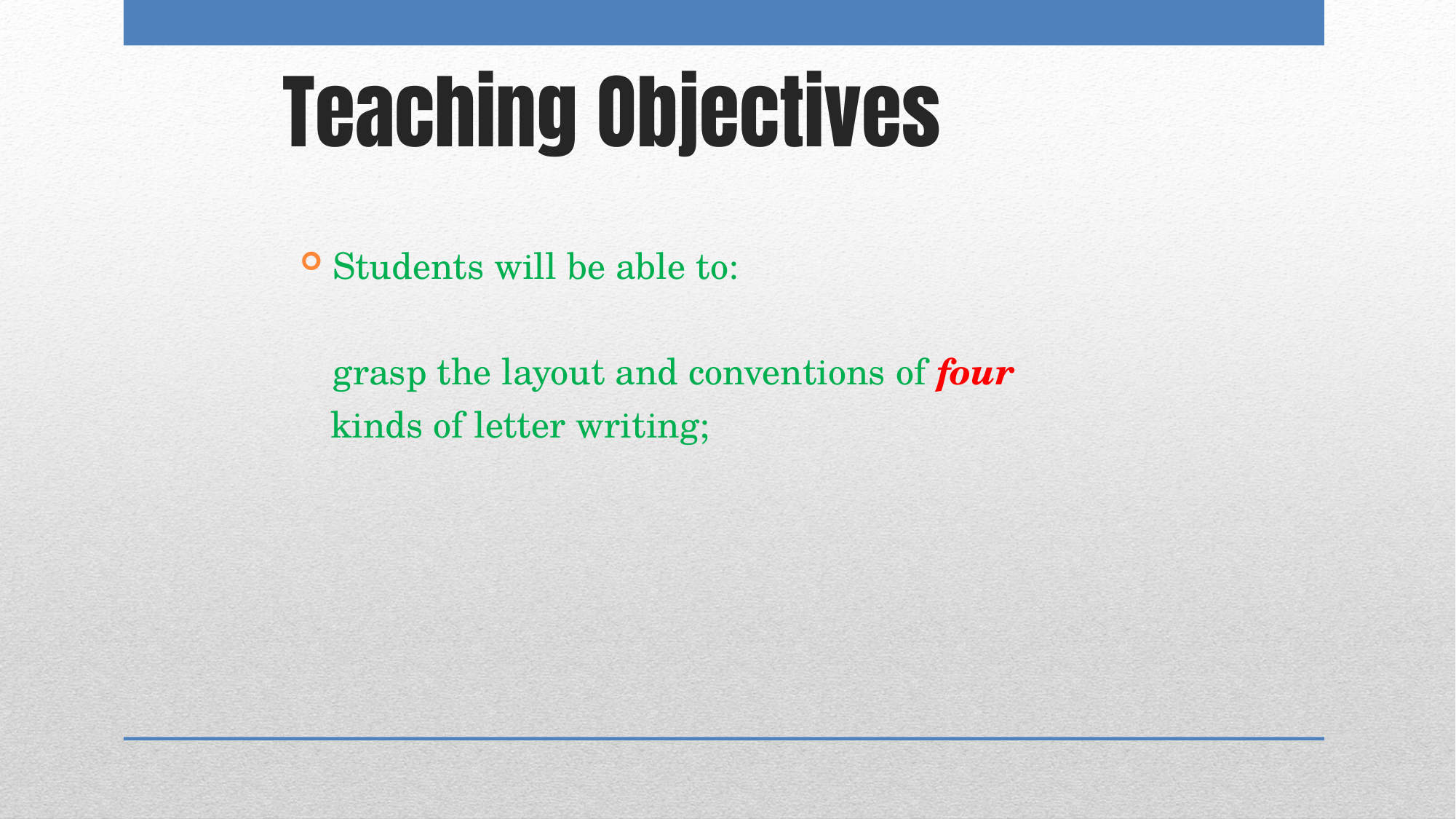

# Teaching Objectives
Students will be able to:

	grasp the layout and conventions of four
   kinds of letter writing;